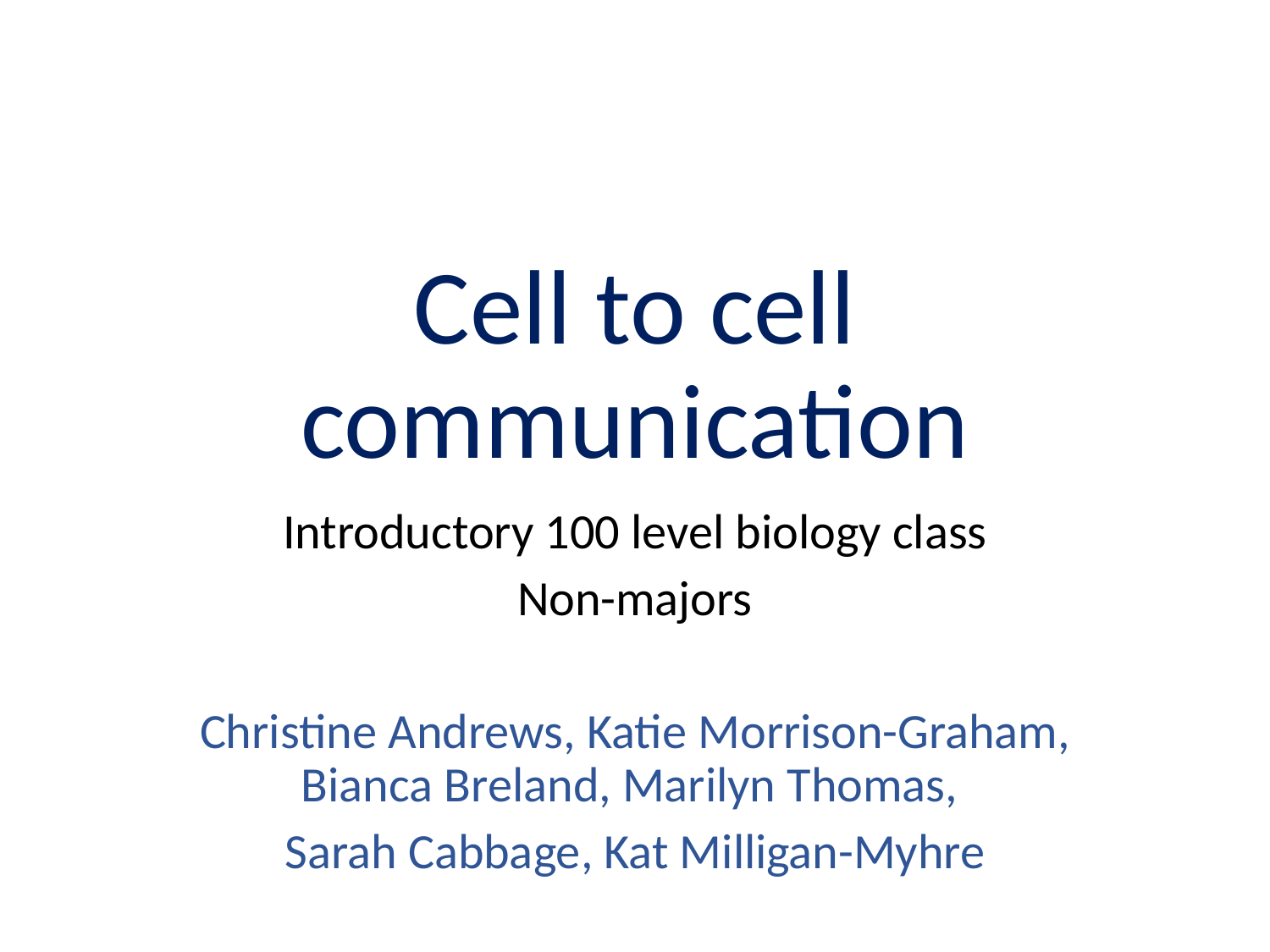

# Cell to cell communication
Introductory 100 level biology class
Non-majors

Christine Andrews, Katie Morrison-Graham, Bianca Breland, Marilyn Thomas,
Sarah Cabbage, Kat Milligan-Myhre